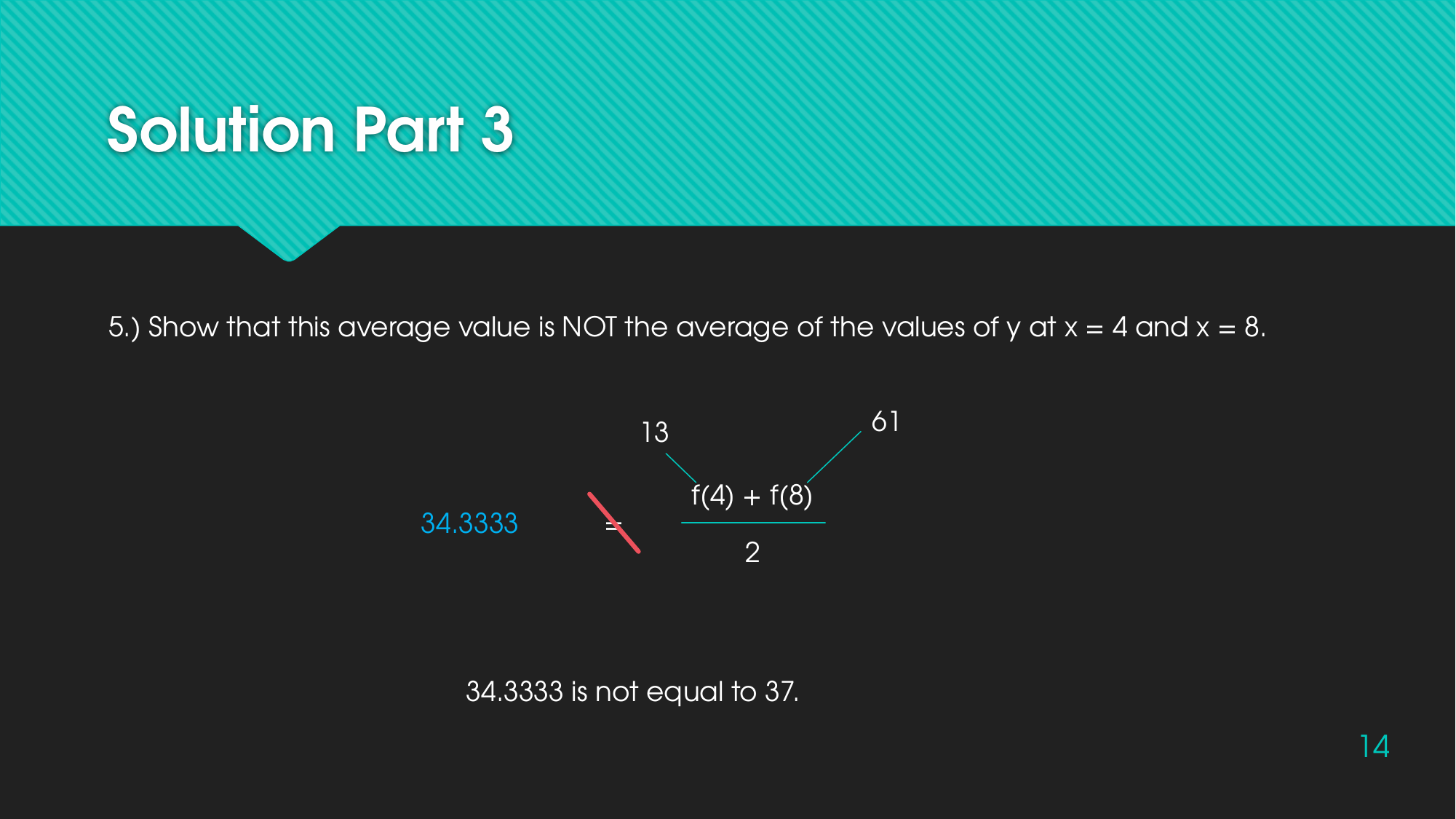

# Solution Part 3
5.) Show that this average value is NOT the average of the values of y at x = 4 and x = 8.
61
13
f(4) + f(8)
34.3333
=
2
34.3333 is not equal to 37.
14